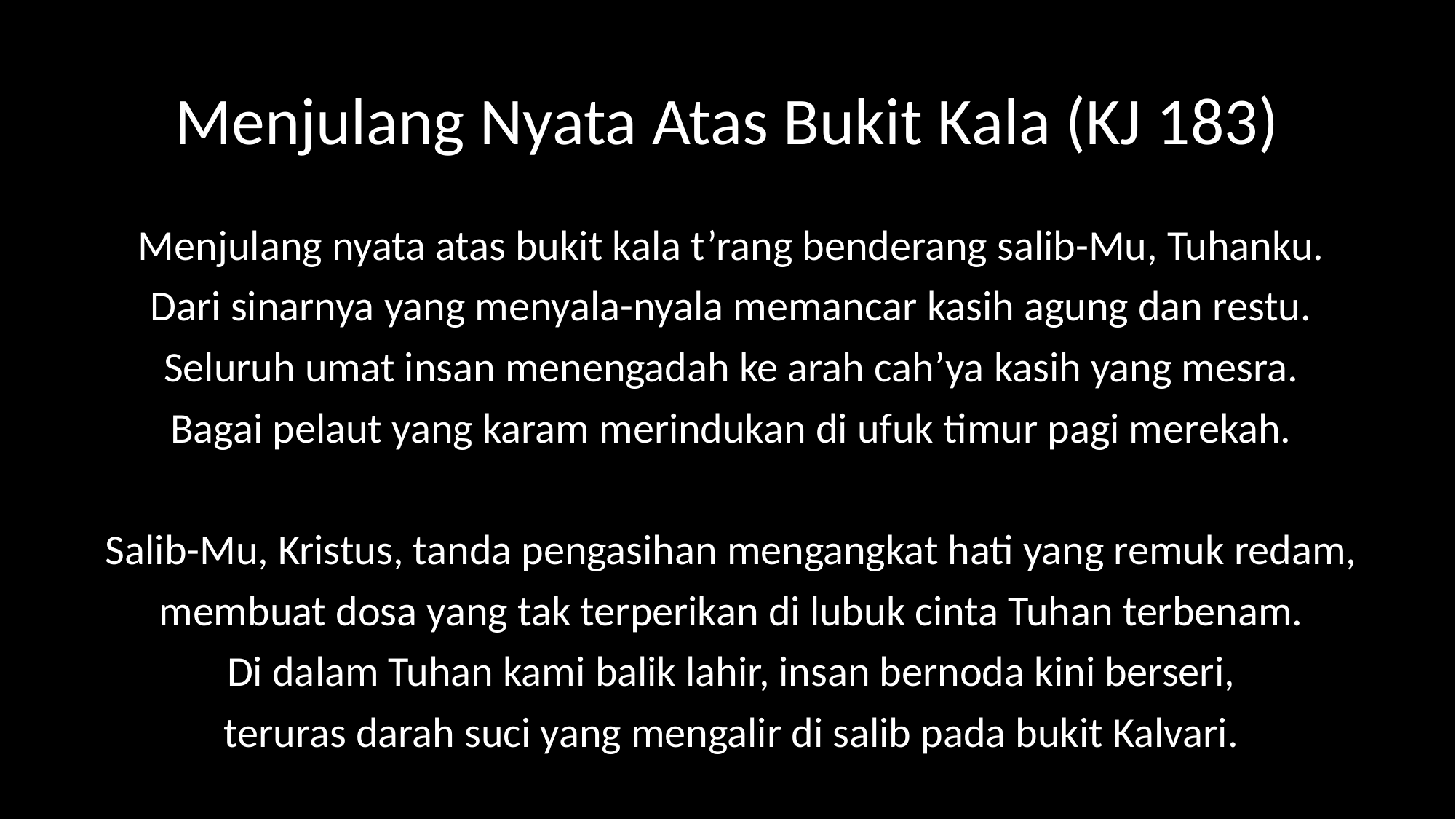

# Menjulang Nyata Atas Bukit Kala (KJ 183)
Menjulang nyata atas bukit kala t’rang benderang salib-Mu, Tuhanku.
Dari sinarnya yang menyala-nyala memancar kasih agung dan restu.
Seluruh umat insan menengadah ke arah cah’ya kasih yang mesra.
Bagai pelaut yang karam merindukan di ufuk timur pagi merekah.

Salib-Mu, Kristus, tanda pengasihan mengangkat hati yang remuk redam,
membuat dosa yang tak terperikan di lubuk cinta Tuhan terbenam.
Di dalam Tuhan kami balik lahir, insan bernoda kini berseri,
teruras darah suci yang mengalir di salib pada bukit Kalvari.